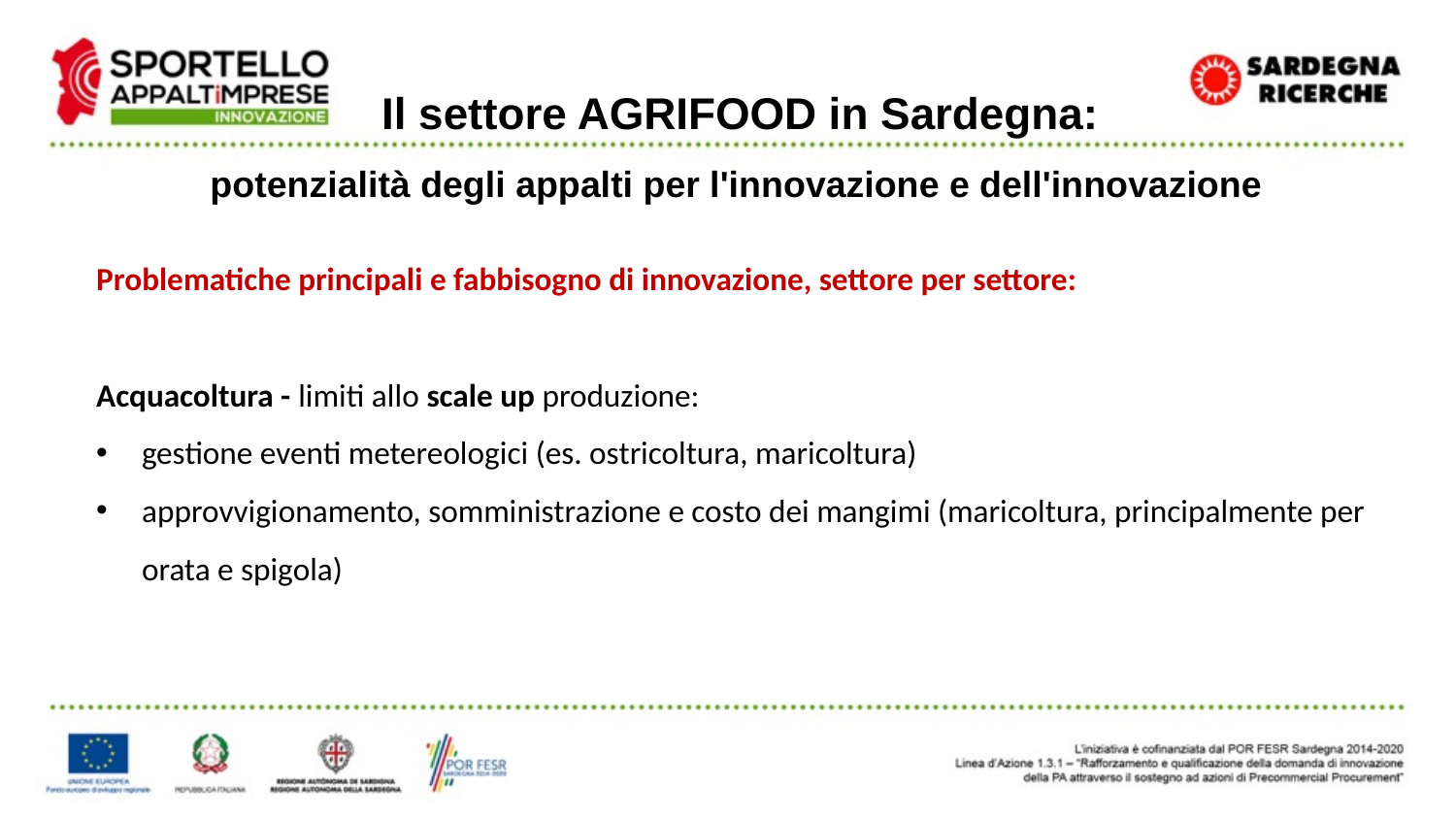

Il settore AGRIFOOD in Sardegna:
potenzialità degli appalti per l'innovazione e dell'innovazione
Problematiche principali e fabbisogno di innovazione, settore per settore:

Acquacoltura - limiti allo scale up produzione:
gestione eventi metereologici (es. ostricoltura, maricoltura)
approvvigionamento, somministrazione e costo dei mangimi (maricoltura, principalmente per orata e spigola)